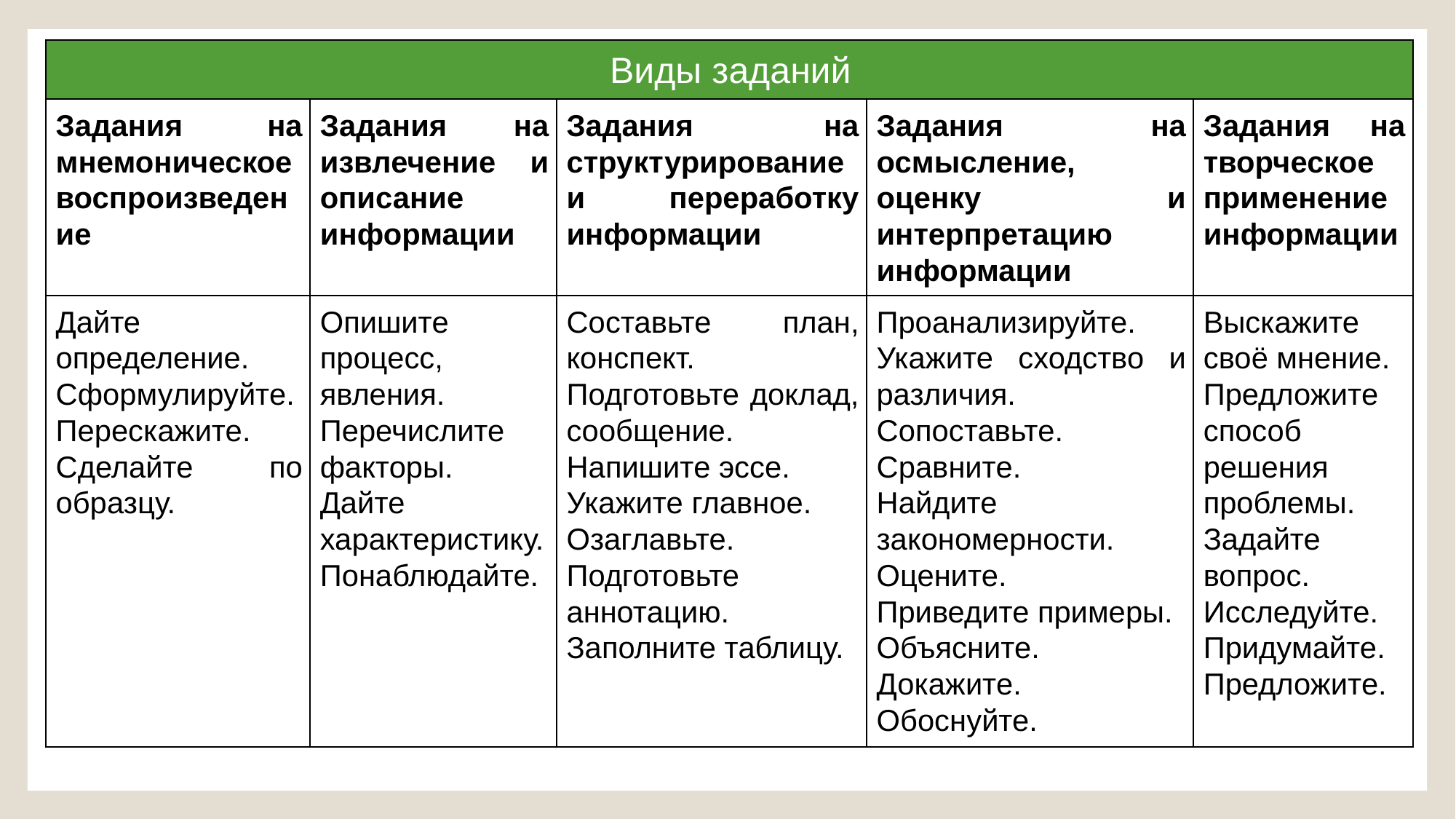

| Виды заданий |  |  |  |  |
| --- | --- | --- | --- | --- |
| Задания на мнемоническое воспроизведение | Задания на извлечение и описание информации | Задания на структурирование и переработку информации | Задания на осмысление, оценку и интерпретацию информации | Задания на творческое применение информации |
| Дайте определение. Сформулируйте. Перескажите. Сделайте по образцу. | Опишите процесс, явления. Перечислите факторы. Дайте характеристику. Понаблюдайте. | Составьте план, конспект. Подготовьте доклад, сообщение. Напишите эссе. Укажите главное. Озаглавьте. Подготовьте аннотацию. Заполните таблицу. | Проанализируйте. Укажите сходство и различия. Сопоставьте. Сравните. Найдите закономерности. Оцените. Приведите примеры. Объясните. Докажите. Обоснуйте. | Выскажите своё мнение. Предложите способ решения проблемы. Задайте вопрос. Исследуйте. Придумайте. Предложите. |